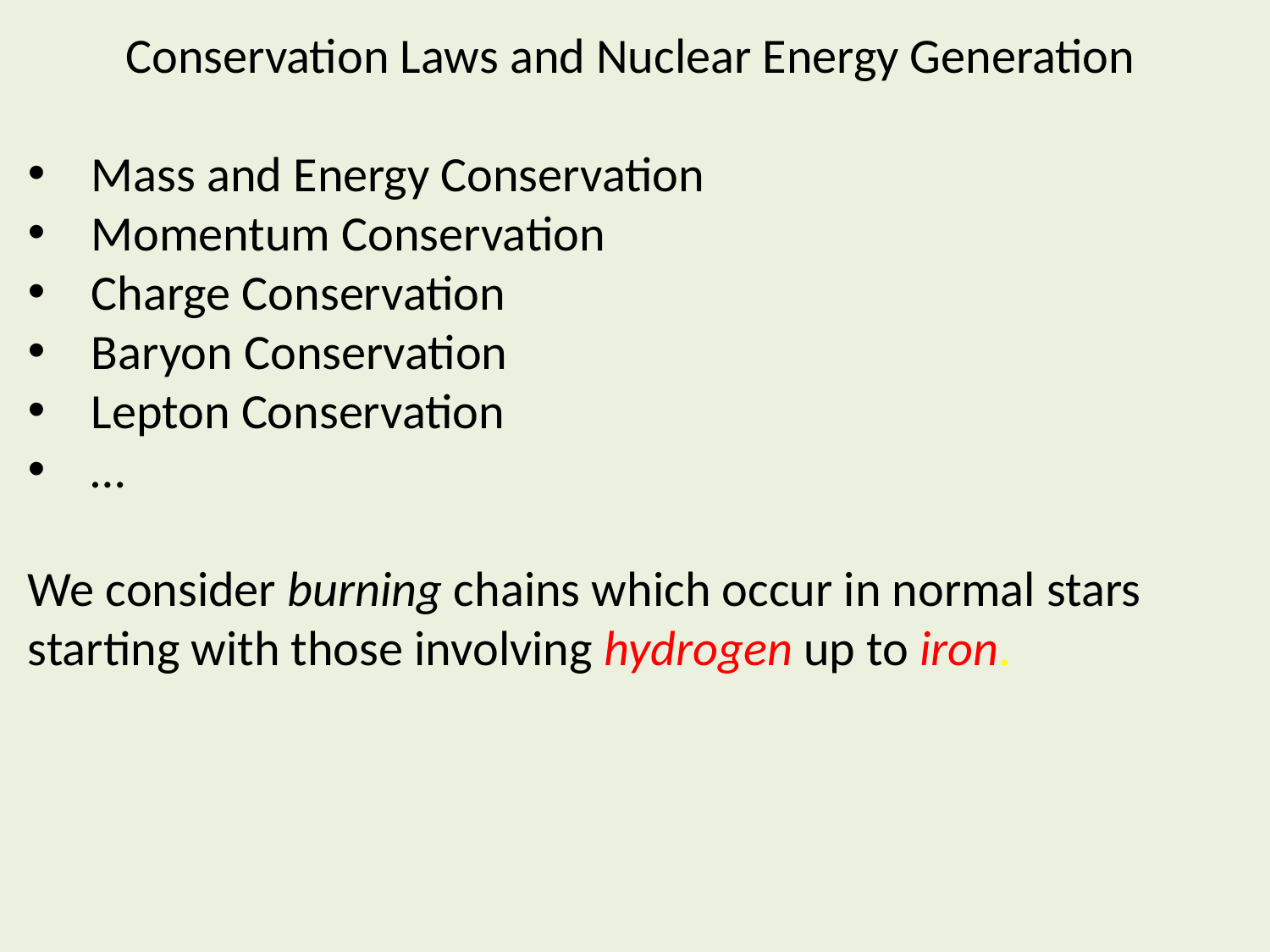

Conservation Laws and Nuclear Energy Generation

Mass and Energy Conservation
Momentum Conservation
Charge Conservation
Baryon Conservation
Lepton Conservation
…

We consider burning chains which occur in normal stars starting with those involving hydrogen up to iron.